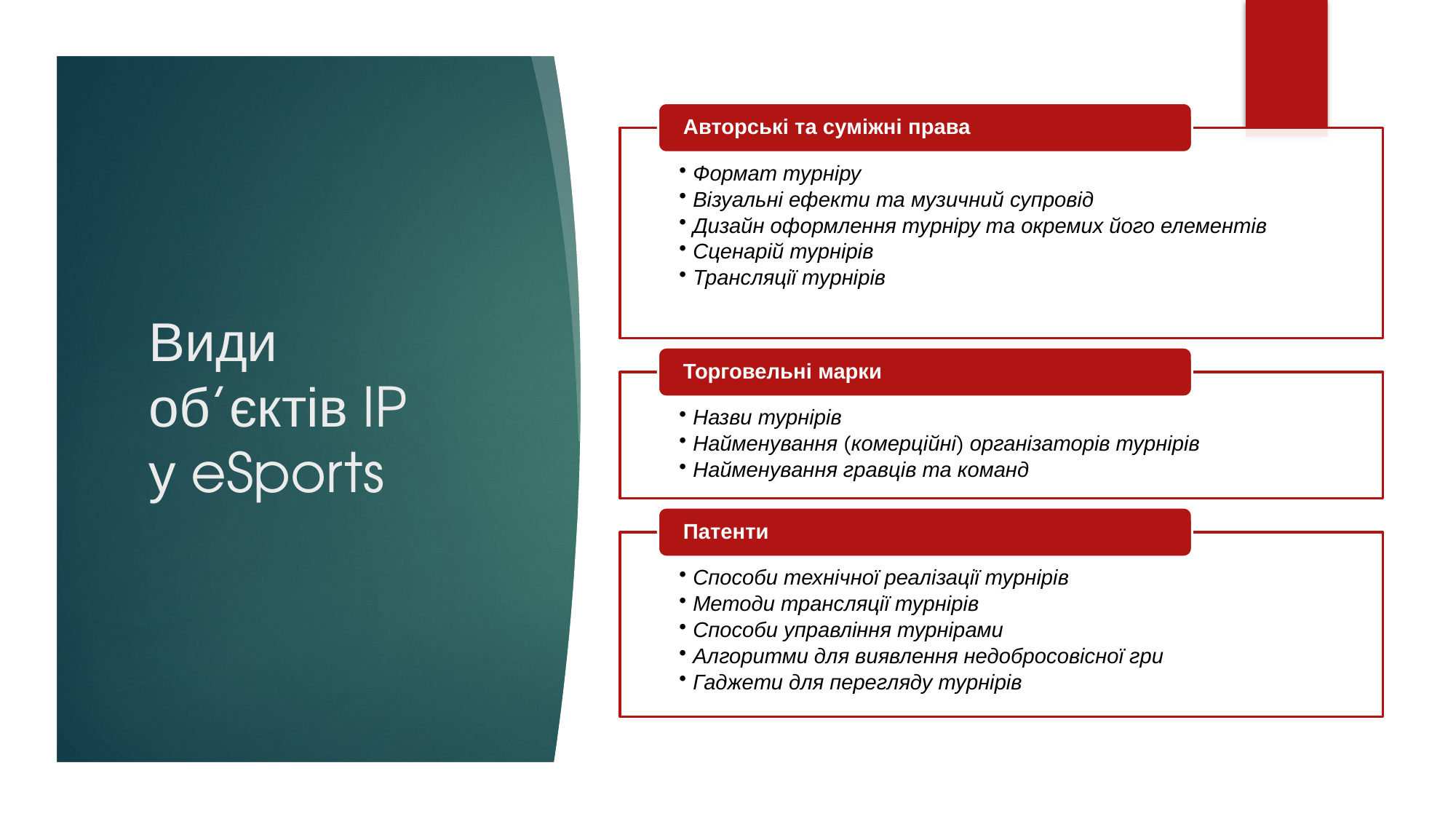

Формат турніру
Візуальні ефекти та музичний супровід
Дизайн оформлення турніру та окремих його елементів
Сценарій турнірів
Трансляції турнірів

Авторські та суміжні права
Назви турнірів
Найменування (комерційні) організаторів турнірів
Найменування гравців та команд
Торговельні марки
Способи технічної реалізації турнірів
Методи трансляції турнірів
Способи управління турнірами
Алгоритми для виявлення недобросовісної гри
Гаджети для перегляду турнірів
Патенти
Види об’єктів IP
у eSports